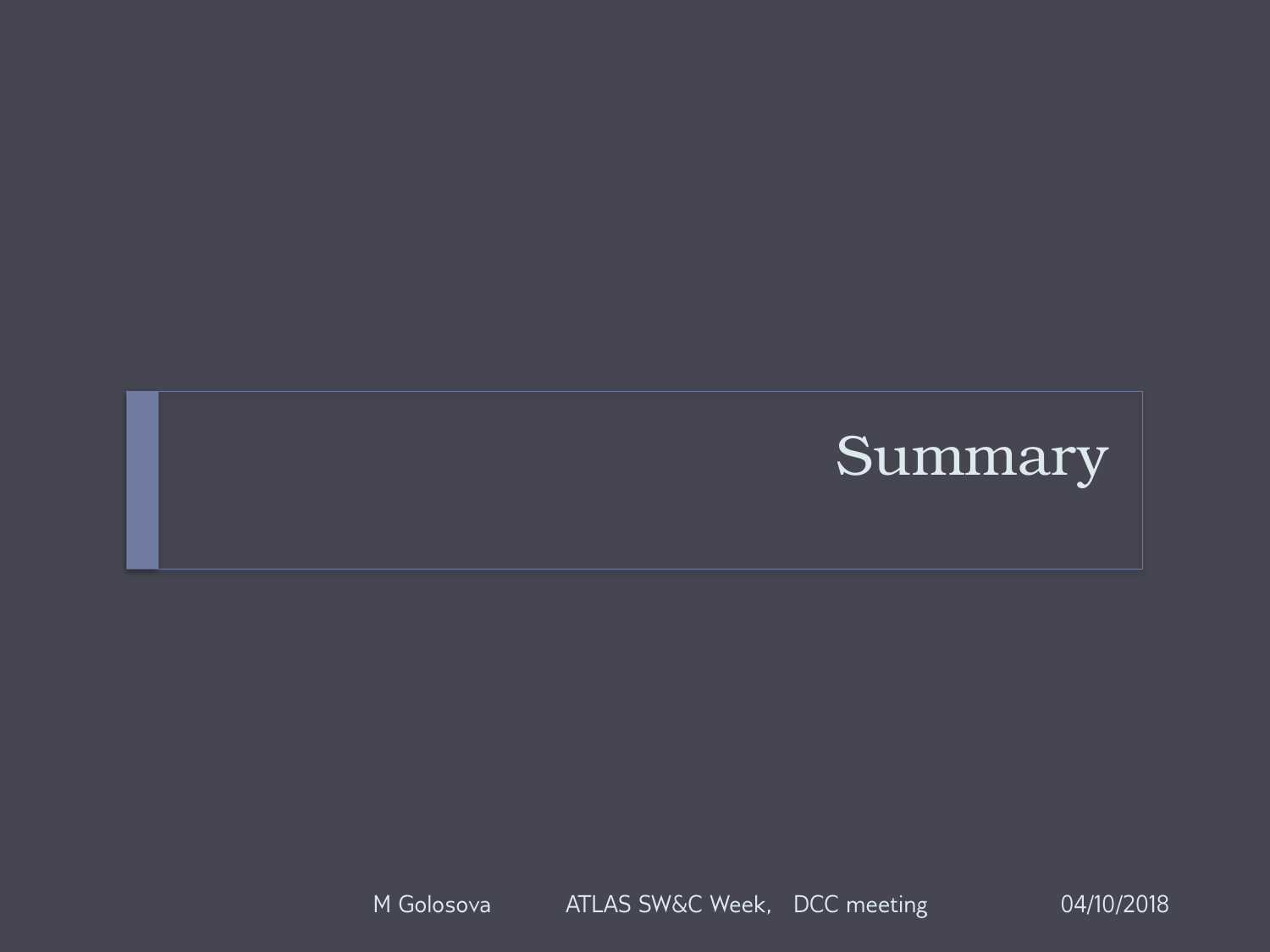

# Summary

M Golosova          ATLAS SW&C Week,   DCC meeting
04/10/2018